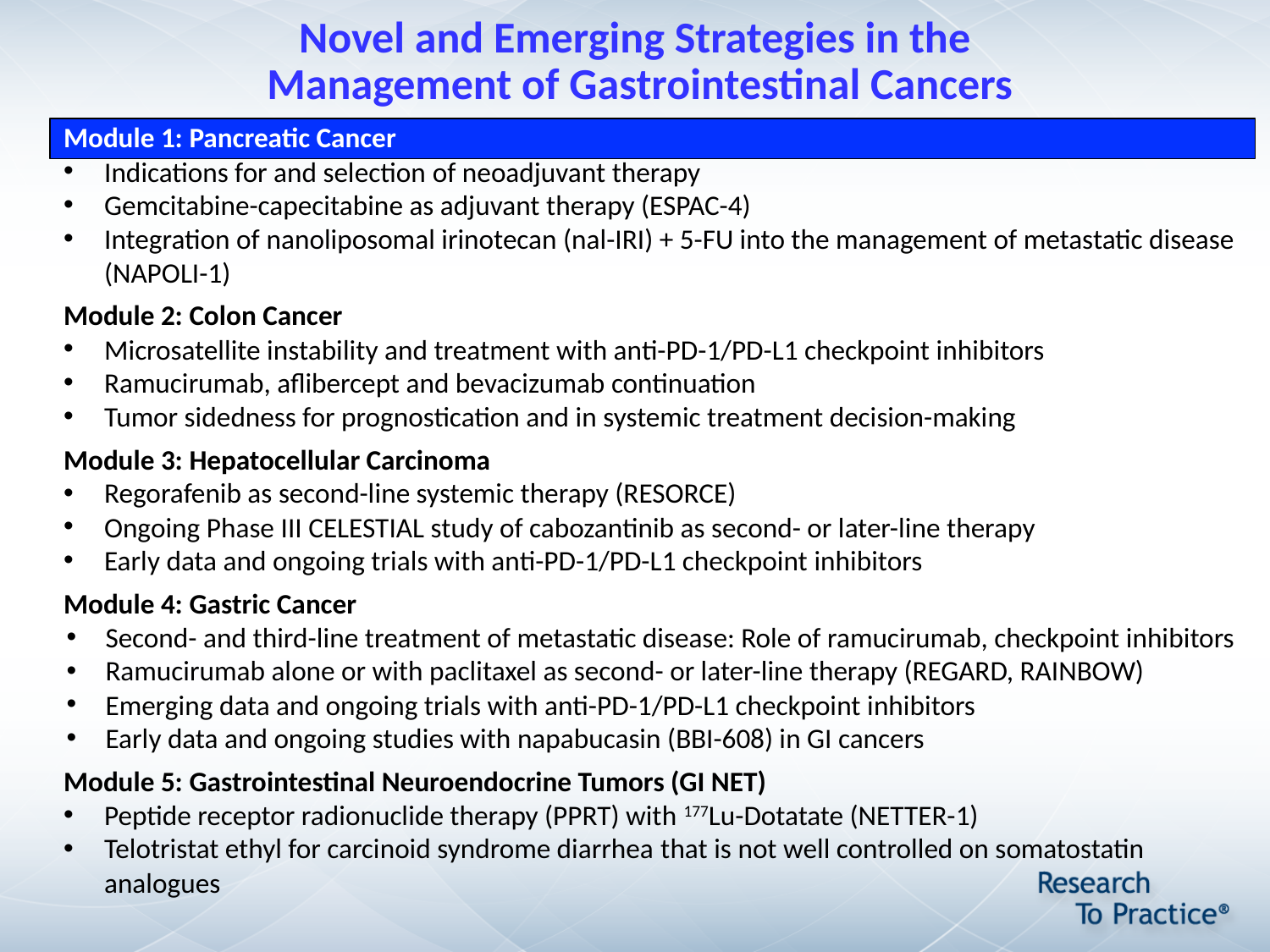

# Novel and Emerging Strategies in the Management of Gastrointestinal Cancers

Module 1: Pancreatic Cancer
Indications for and selection of neoadjuvant therapy
Gemcitabine-capecitabine as adjuvant therapy (ESPAC-4)
Integration of nanoliposomal irinotecan (nal-IRI) + 5-FU into the management of metastatic disease (NAPOLI-1)
Module 2: Colon Cancer
Microsatellite instability and treatment with anti-PD-1/PD-L1 checkpoint inhibitors
Ramucirumab, aflibercept and bevacizumab continuation
Tumor sidedness for prognostication and in systemic treatment decision-making
Module 3: Hepatocellular Carcinoma
Regorafenib as second-line systemic therapy (RESORCE)
Ongoing Phase III CELESTIAL study of cabozantinib as second- or later-line therapy
Early data and ongoing trials with anti-PD-1/PD-L1 checkpoint inhibitors
Module 4: Gastric Cancer
Second- and third-line treatment of metastatic disease: Role of ramucirumab, checkpoint inhibitors
Ramucirumab alone or with paclitaxel as second- or later-line therapy (REGARD, RAINBOW)
Emerging data and ongoing trials with anti-PD-1/PD-L1 checkpoint inhibitors
Early data and ongoing studies with napabucasin (BBI-608) in GI cancers
Module 5: Gastrointestinal Neuroendocrine Tumors (GI NET)
Peptide receptor radionuclide therapy (PPRT) with 177Lu-Dotatate (NETTER-1)
Telotristat ethyl for carcinoid syndrome diarrhea that is not well controlled on somatostatin analogues